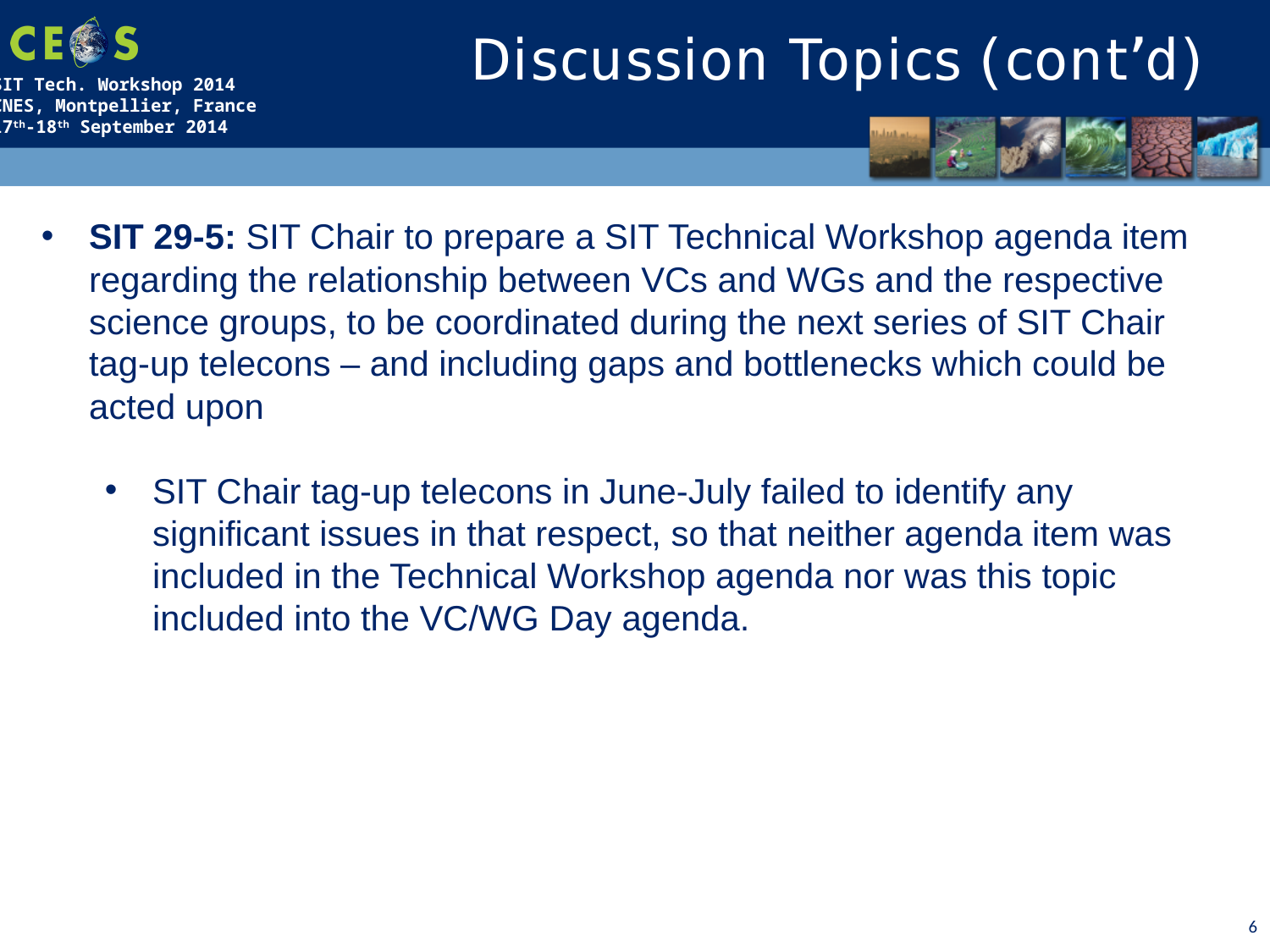

Discussion Topics (cont’d)
SIT 29-5: SIT Chair to prepare a SIT Technical Workshop agenda item regarding the relationship between VCs and WGs and the respective science groups, to be coordinated during the next series of SIT Chair tag-up telecons – and including gaps and bottlenecks which could be acted upon

SIT Chair tag-up telecons in June-July failed to identify any significant issues in that respect, so that neither agenda item was included in the Technical Workshop agenda nor was this topic included into the VC/WG Day agenda.
6